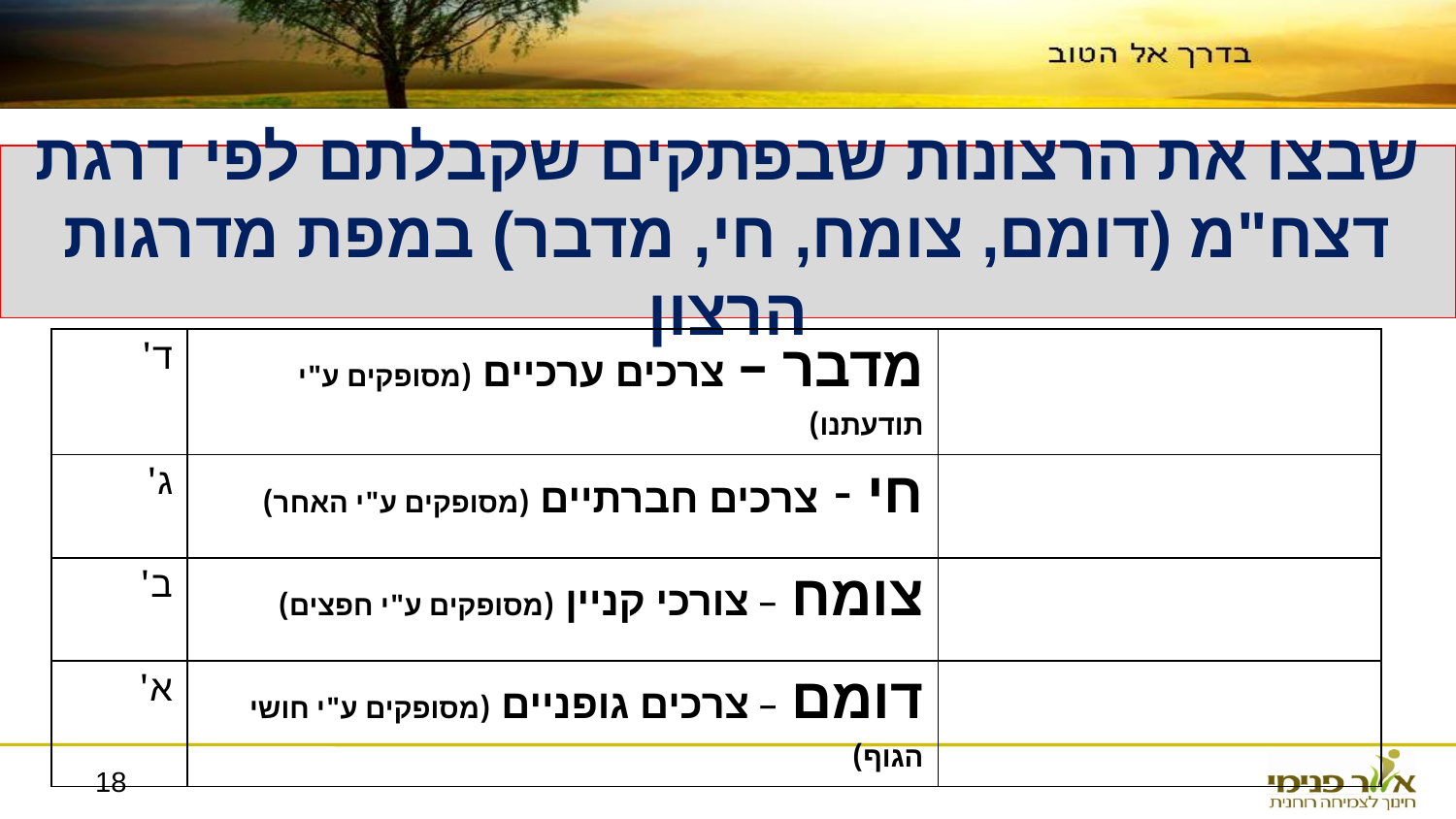

שבצו את הרצונות שבפתקים שקבלתם לפי דרגת דצח"מ (דומם, צומח, חי, מדבר) במפת מדרגות הרצון
| ד' | מדבר – צרכים ערכיים (מסופקים ע"י תודעתנו) |  |
| --- | --- | --- |
| ג' | חי - צרכים חברתיים (מסופקים ע"י האחר) |  |
| ב' | צומח – צורכי קניין (מסופקים ע"י חפצים) |  |
| א' | דומם – צרכים גופניים (מסופקים ע"י חושי הגוף) |  |